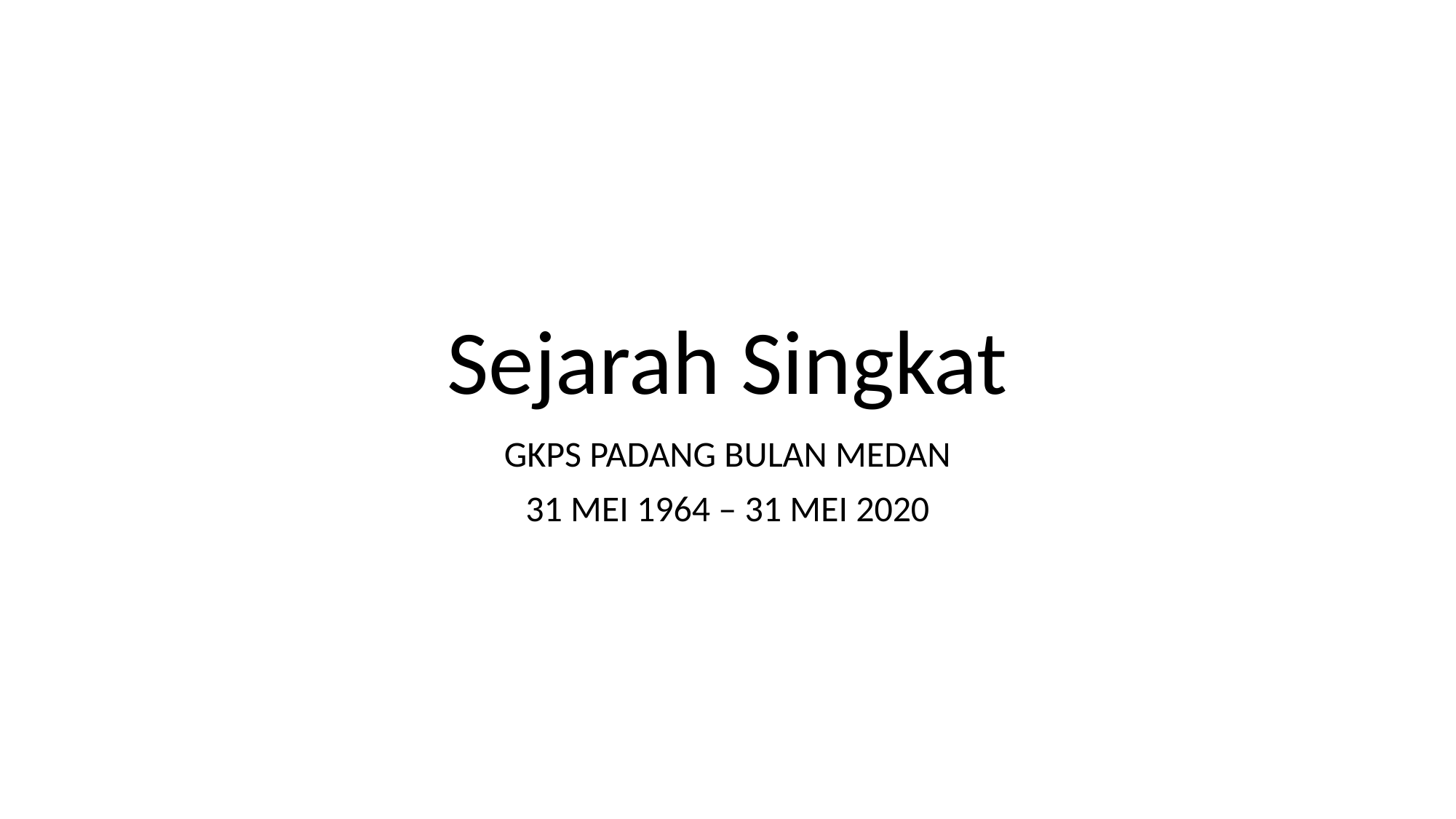

# Sejarah Singkat
GKPS PADANG BULAN MEDAN
31 MEI 1964 – 31 MEI 2020